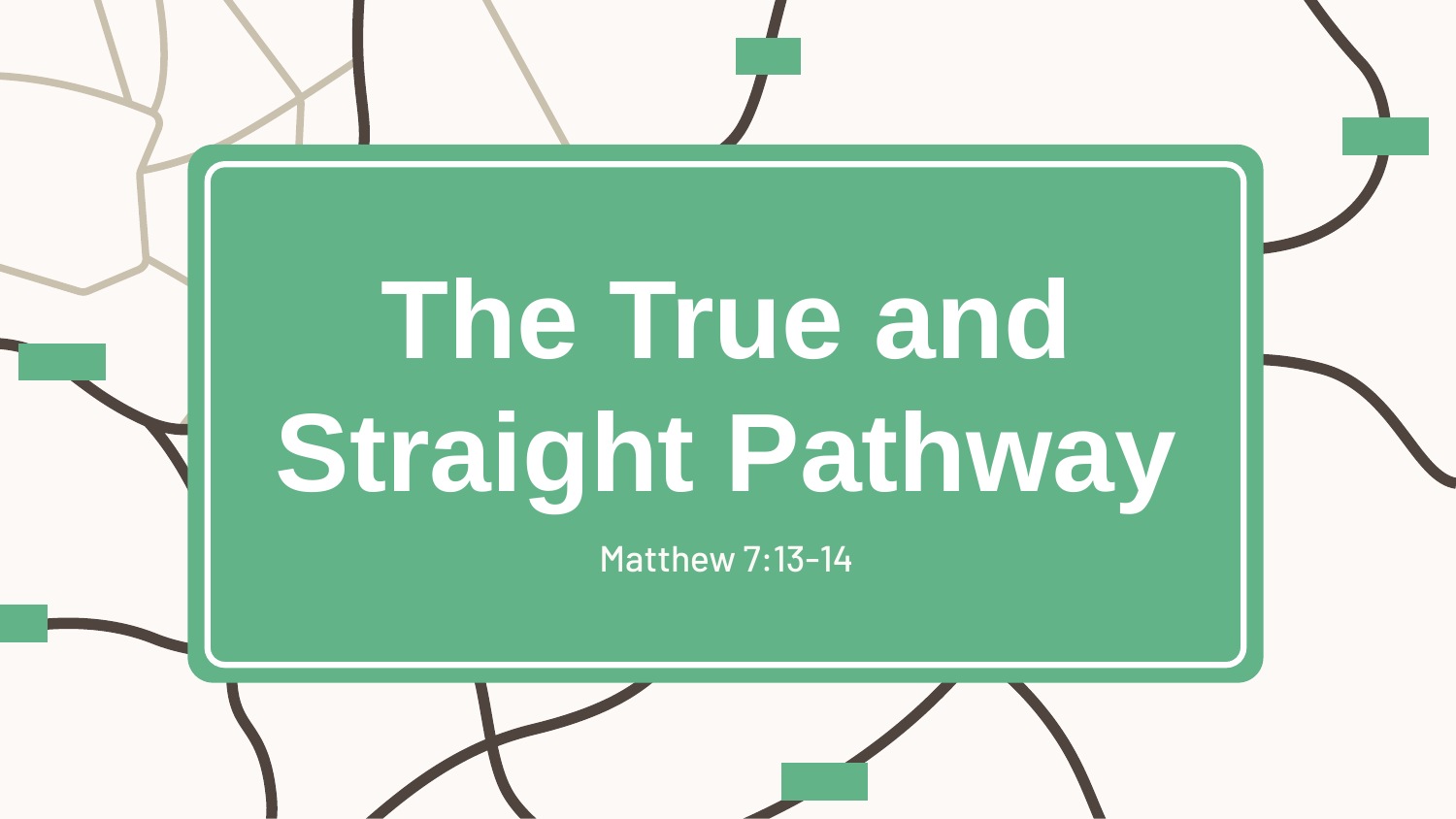

# The True and Straight Pathway
Matthew 7:13-14